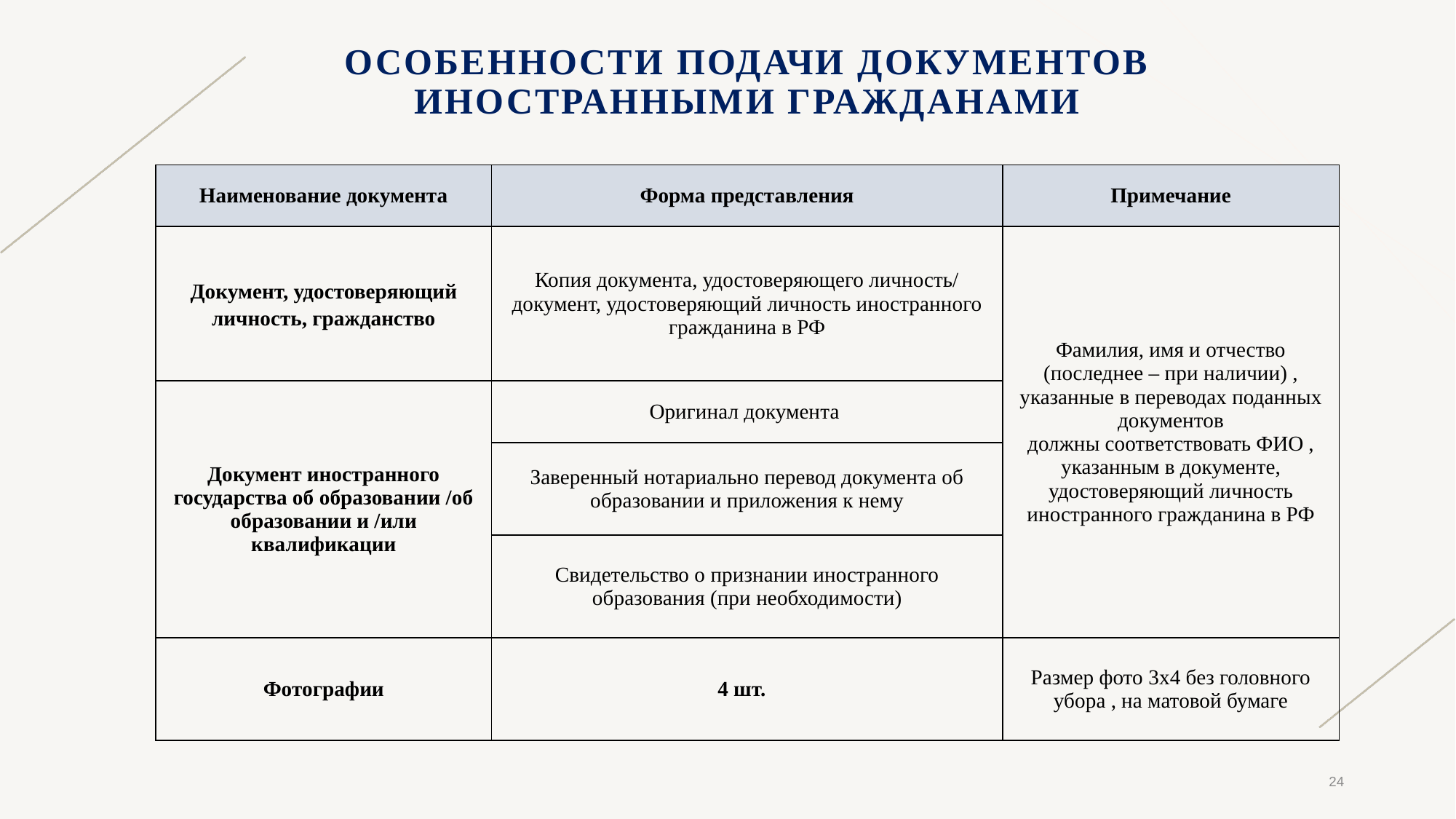

# Особенности подачи документов иностранными гражданами
| Наименование документа | Форма представления | Примечание |
| --- | --- | --- |
| Документ, удостоверяющий личность, гражданство | Копия документа, удостоверяющего личность/ документ, удостоверяющий личность иностранного гражданина в РФ | Фамилия, имя и отчество (последнее – при наличии) , указанные в переводах поданных документов должны соответствовать ФИО , указанным в документе, удостоверяющий личность иностранного гражданина в РФ |
| Документ иностранного государства об образовании /об образовании и /или квалификации | Оригинал документа |  |
|  | Заверенный нотариально перевод документа об образовании и приложения к нему |  |
|  | Свидетельство о признании иностранного образования (при необходимости) |  |
| Фотографии | 4 шт. | Размер фото 3х4 без головного убора , на матовой бумаге |
24